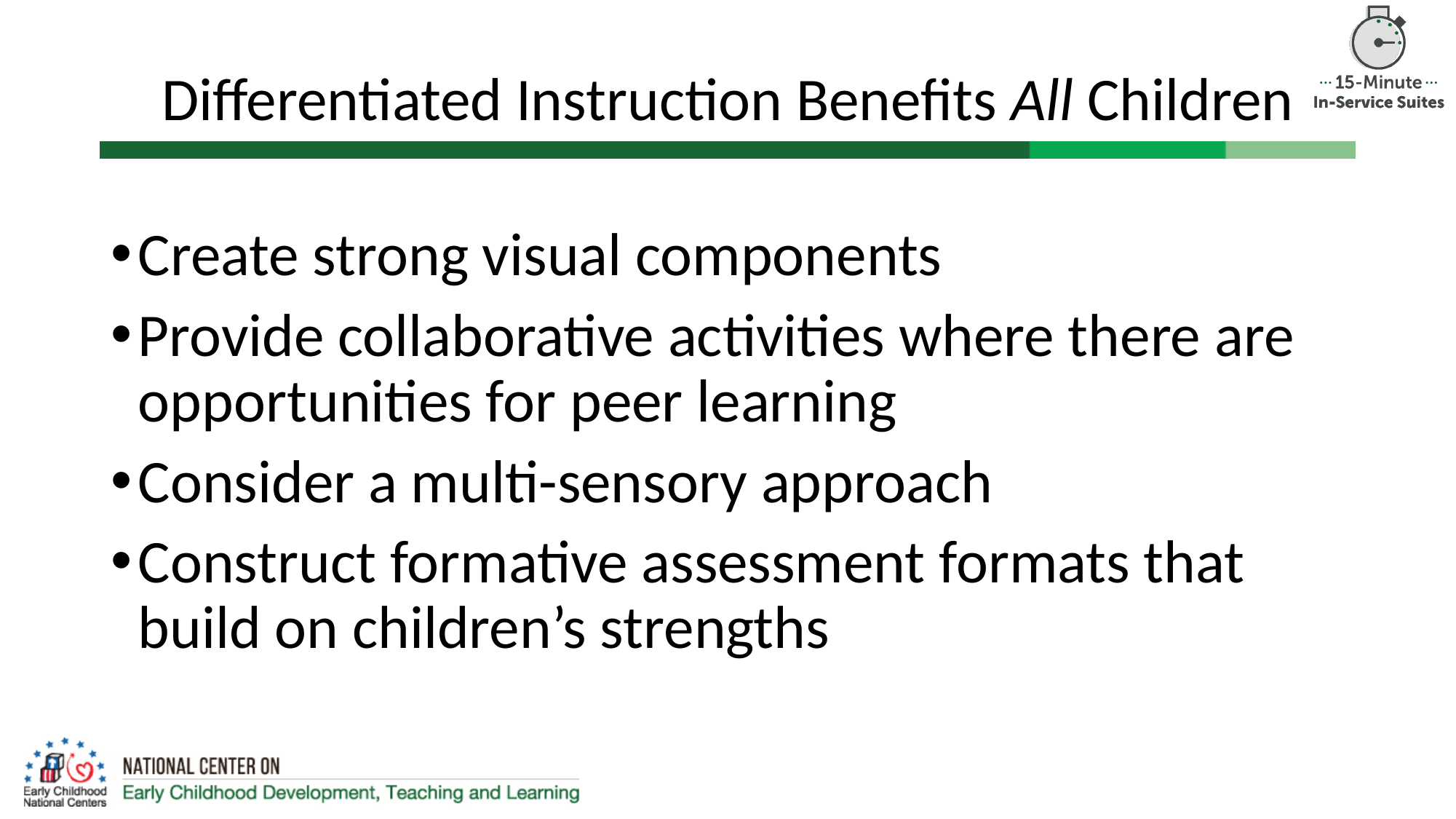

# Differentiated Instruction Benefits All Children
Create strong visual components
Provide collaborative activities where there are opportunities for peer learning
Consider a multi-sensory approach
Construct formative assessment formats that build on children’s strengths